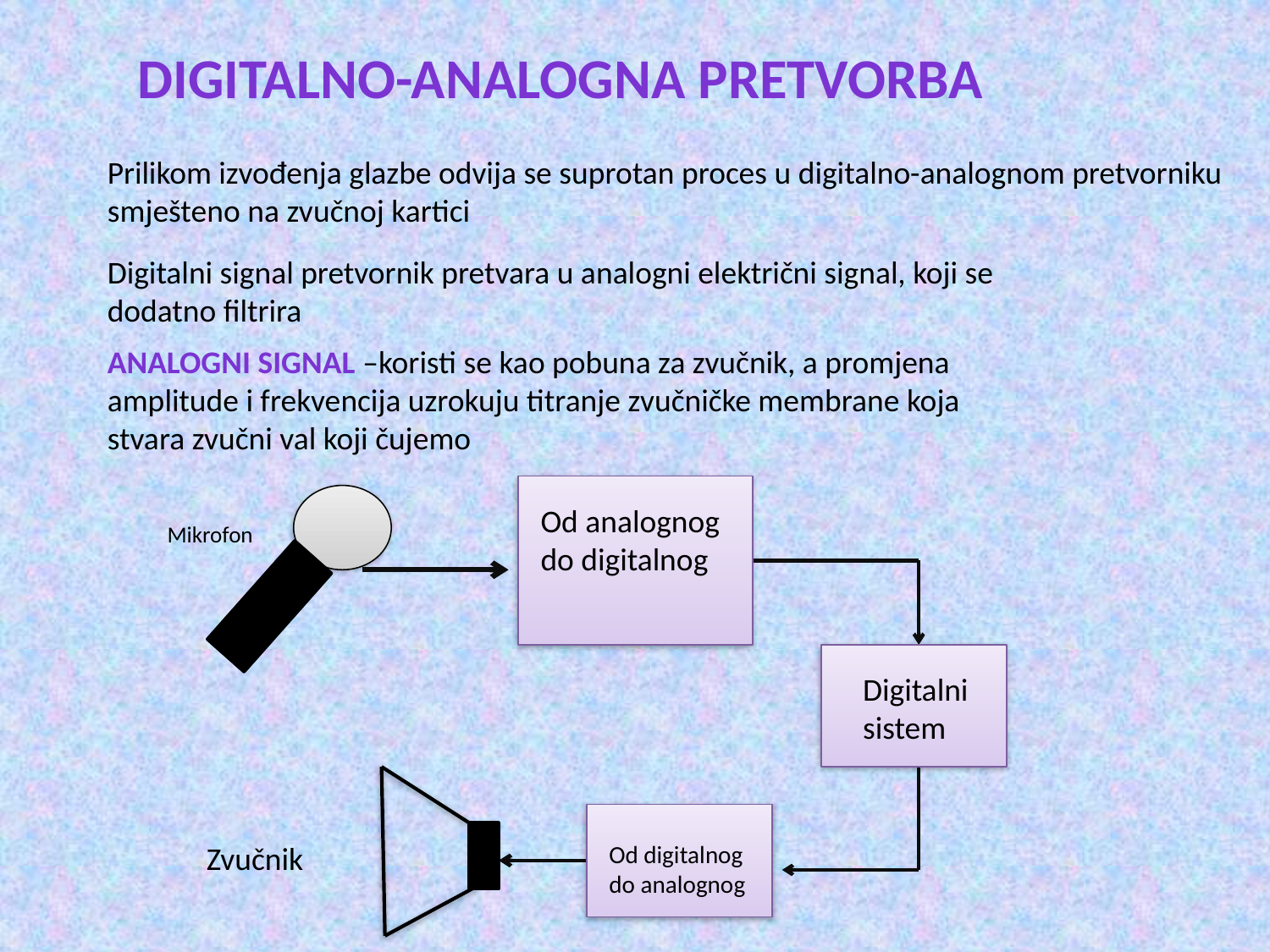

Digitalno-analogna pretvorba
Prilikom izvođenja glazbe odvija se suprotan proces u digitalno-analognom pretvorniku smješteno na zvučnoj kartici

Digitalni signal pretvornik pretvara u analogni električni signal, koji se dodatno filtrira
Analogni signal –koristi se kao pobuna za zvučnik, a promjena amplitude i frekvencija uzrokuju titranje zvučničke membrane koja stvara zvučni val koji čujemo

Od analognog do digitalnog

Digitalni sistem

Mikrofon

Zvučnik
Od digitalnog do analognog